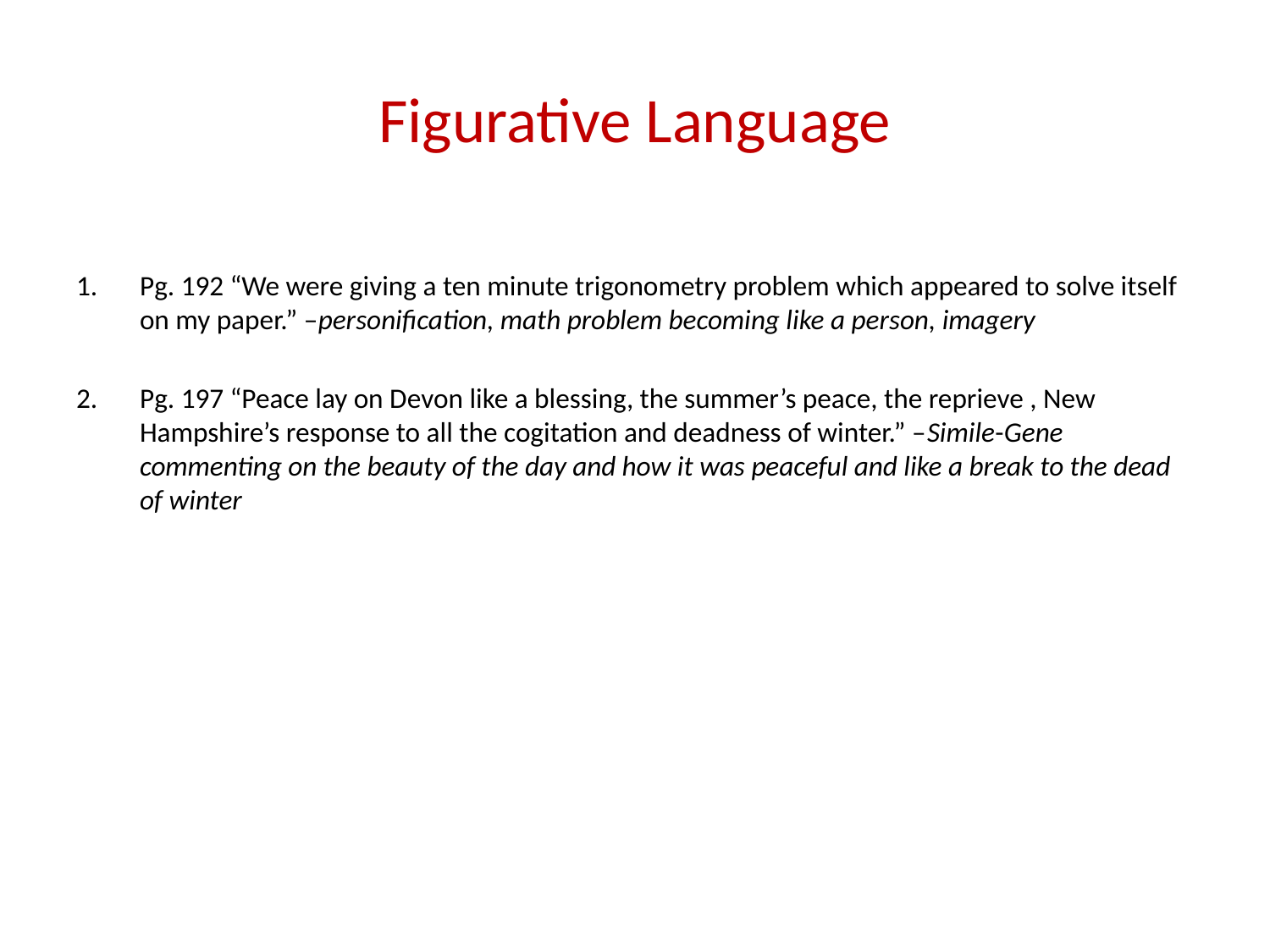

# Figurative Language

Pg. 192 “We were giving a ten minute trigonometry problem which appeared to solve itself on my paper.” –personification, math problem becoming like a person, imagery

Pg. 197 “Peace lay on Devon like a blessing, the summer’s peace, the reprieve , New Hampshire’s response to all the cogitation and deadness of winter.” –Simile-Gene commenting on the beauty of the day and how it was peaceful and like a break to the dead of winter